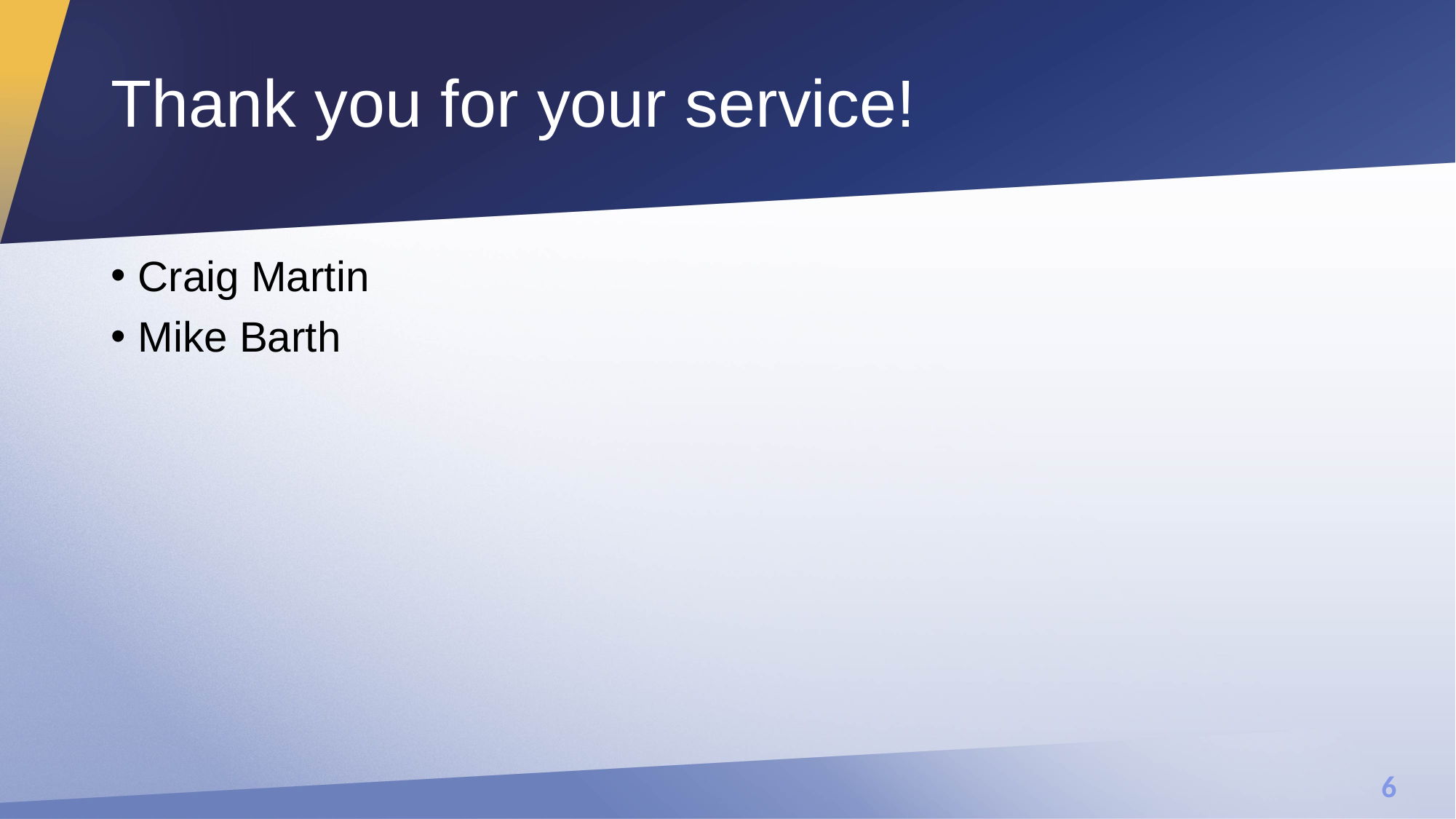

# Thank you for your service!
Craig Martin
Mike Barth